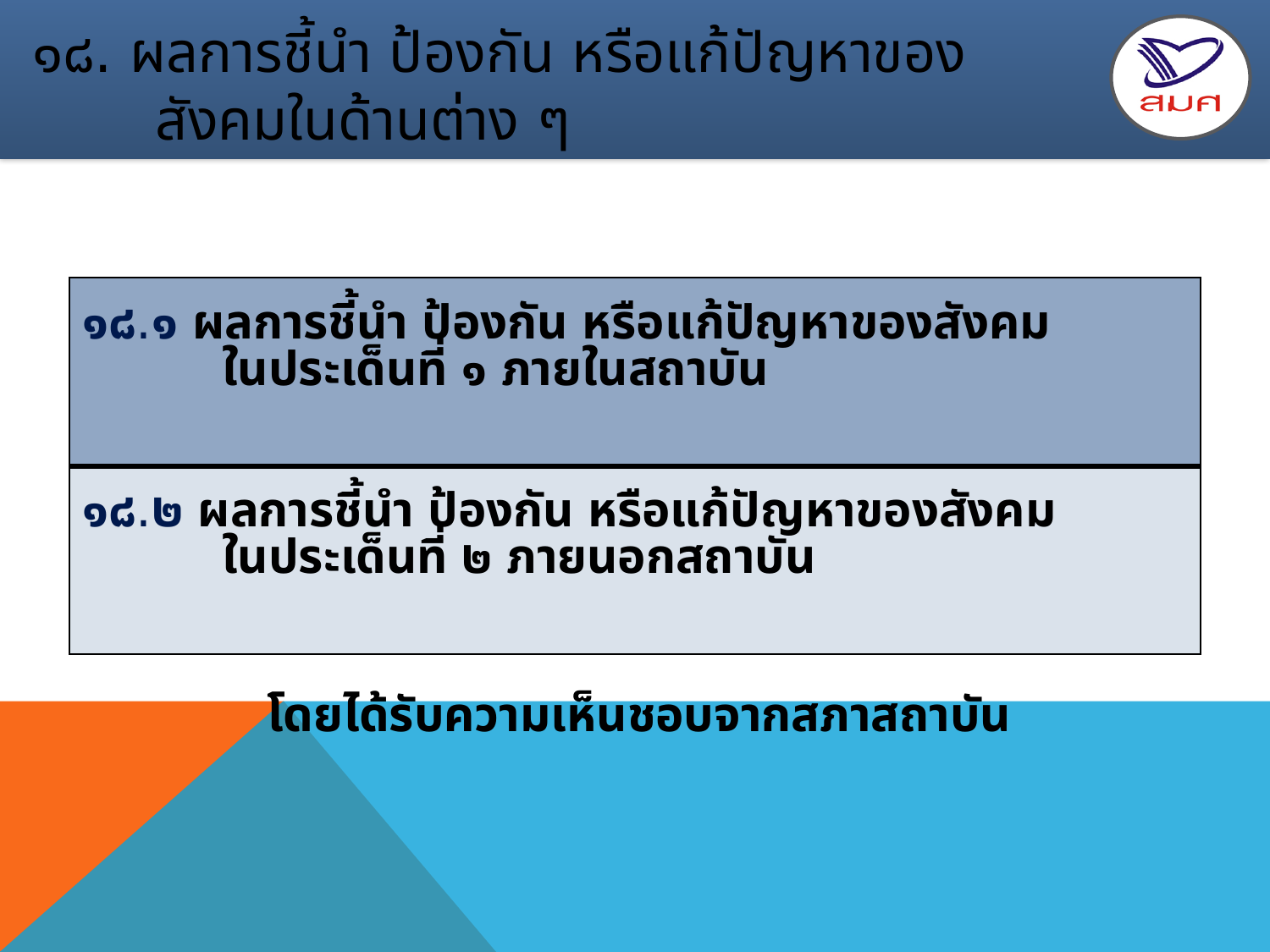

# ๑๘. ผลการชี้นำ ป้องกัน หรือแก้ปัญหาของ สังคมในด้านต่าง ๆ

| ๑๘.๑ ผลการชี้นำ ป้องกัน หรือแก้ปัญหาของสังคม ในประเด็นที่ ๑ ภายในสถาบัน |
| --- |
| ๑๘.๒ ผลการชี้นำ ป้องกัน หรือแก้ปัญหาของสังคม ในประเด็นที่ ๒ ภายนอกสถาบัน |
โดยได้รับความเห็นชอบจากสภาสถาบัน